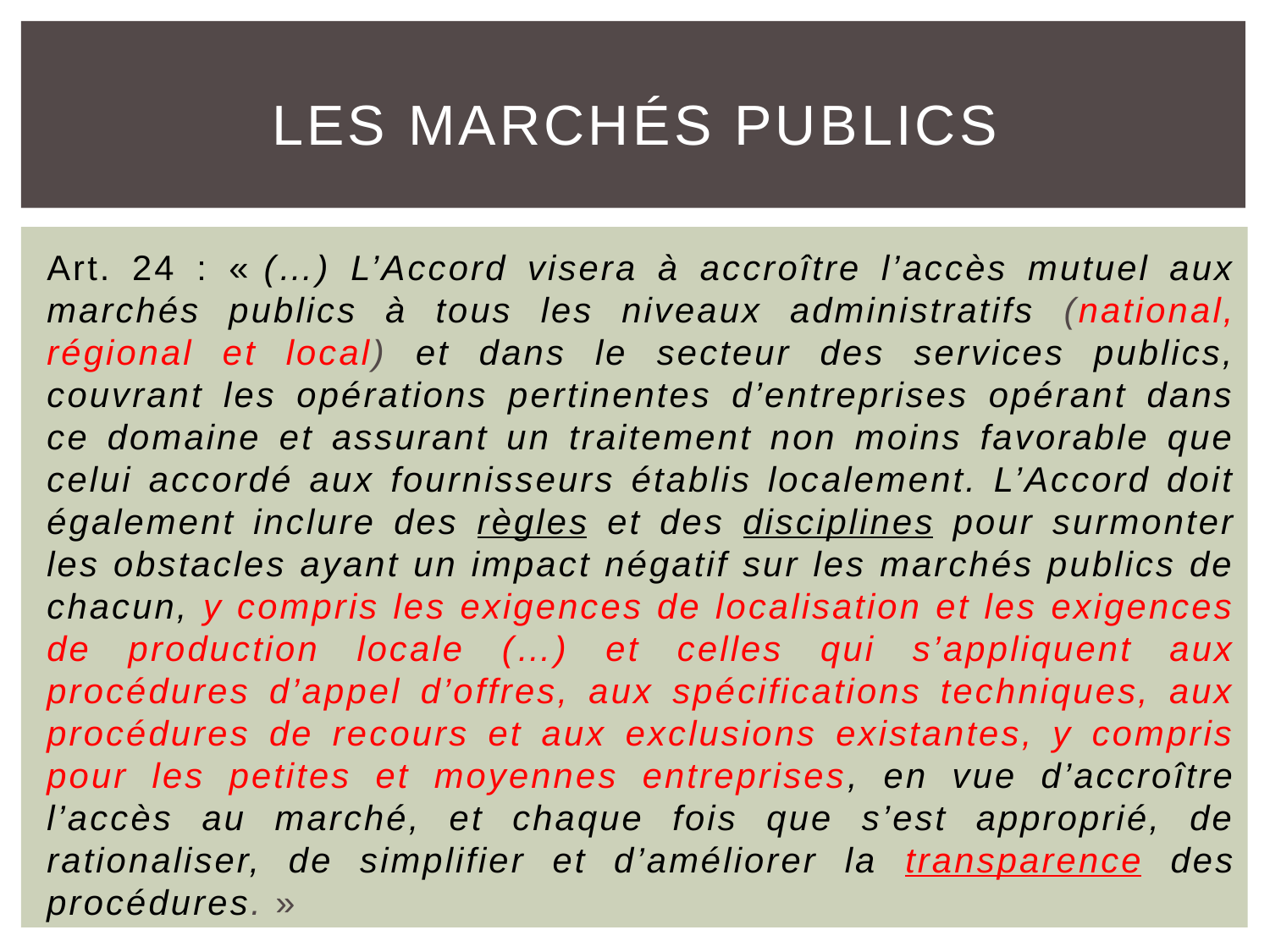

# Les marchés publics
Art. 24 : « (…) L’Accord visera à accroître l’accès mutuel aux marchés publics à tous les niveaux administratifs (national, régional et local) et dans le secteur des services publics, couvrant les opérations pertinentes d’entreprises opérant dans ce domaine et assurant un traitement non moins favorable que celui accordé aux fournisseurs établis localement. L’Accord doit également inclure des règles et des disciplines pour surmonter les obstacles ayant un impact négatif sur les marchés publics de chacun, y compris les exigences de localisation et les exigences de production locale (…) et celles qui s’appliquent aux procédures d’appel d’offres, aux spécifications techniques, aux procédures de recours et aux exclusions existantes, y compris pour les petites et moyennes entreprises, en vue d’accroître l’accès au marché, et chaque fois que s’est approprié, de rationaliser, de simplifier et d’améliorer la transparence des procédures. »